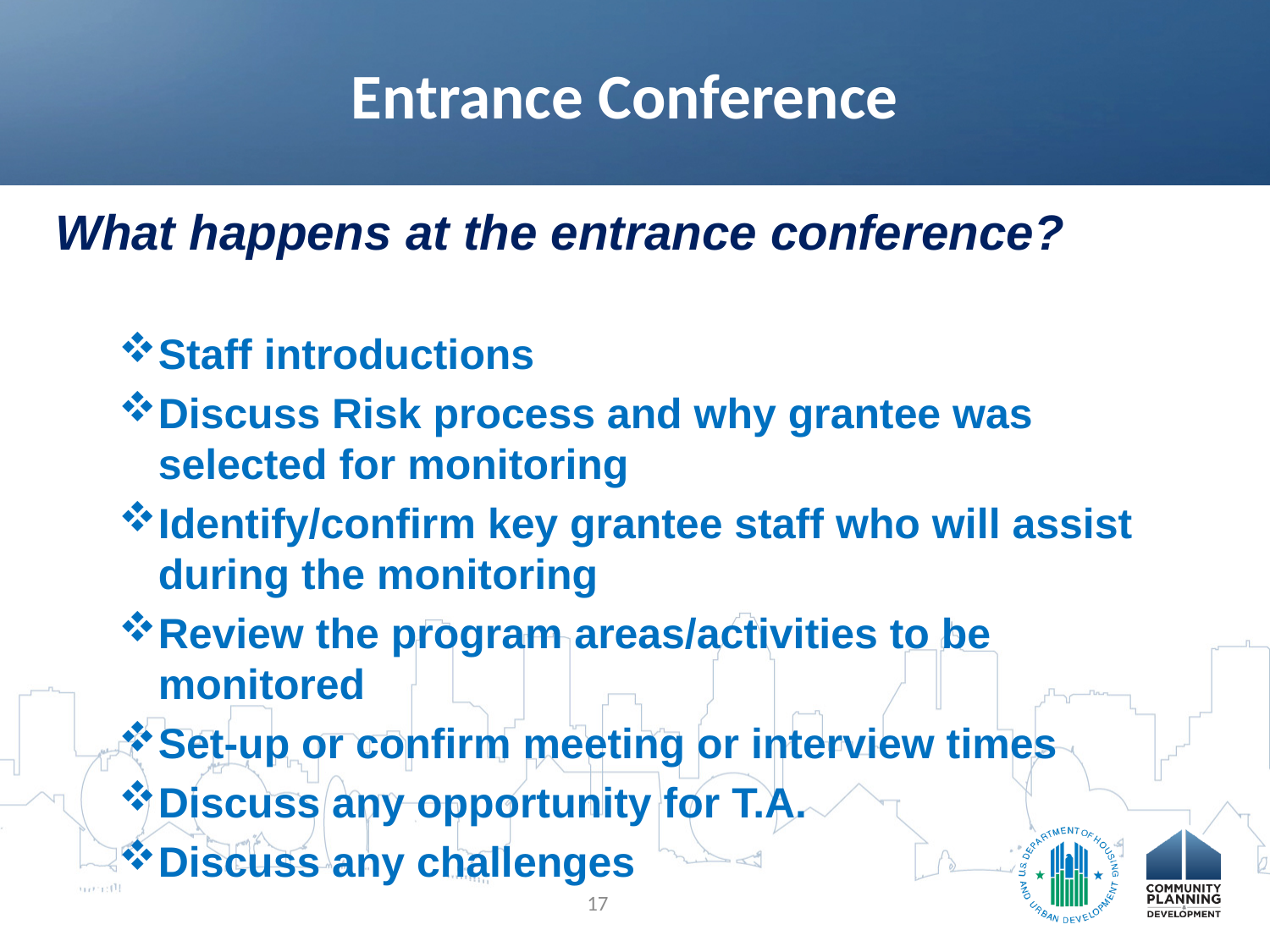

# Entrance Conference
What happens at the entrance conference?

Staff introductions
Discuss Risk process and why grantee was selected for monitoring
Identify/confirm key grantee staff who will assist during the monitoring
Review the program areas/activities to be monitored
Set-up or confirm meeting or interview times
Discuss any opportunity for T.A.
Discuss any challenges
17